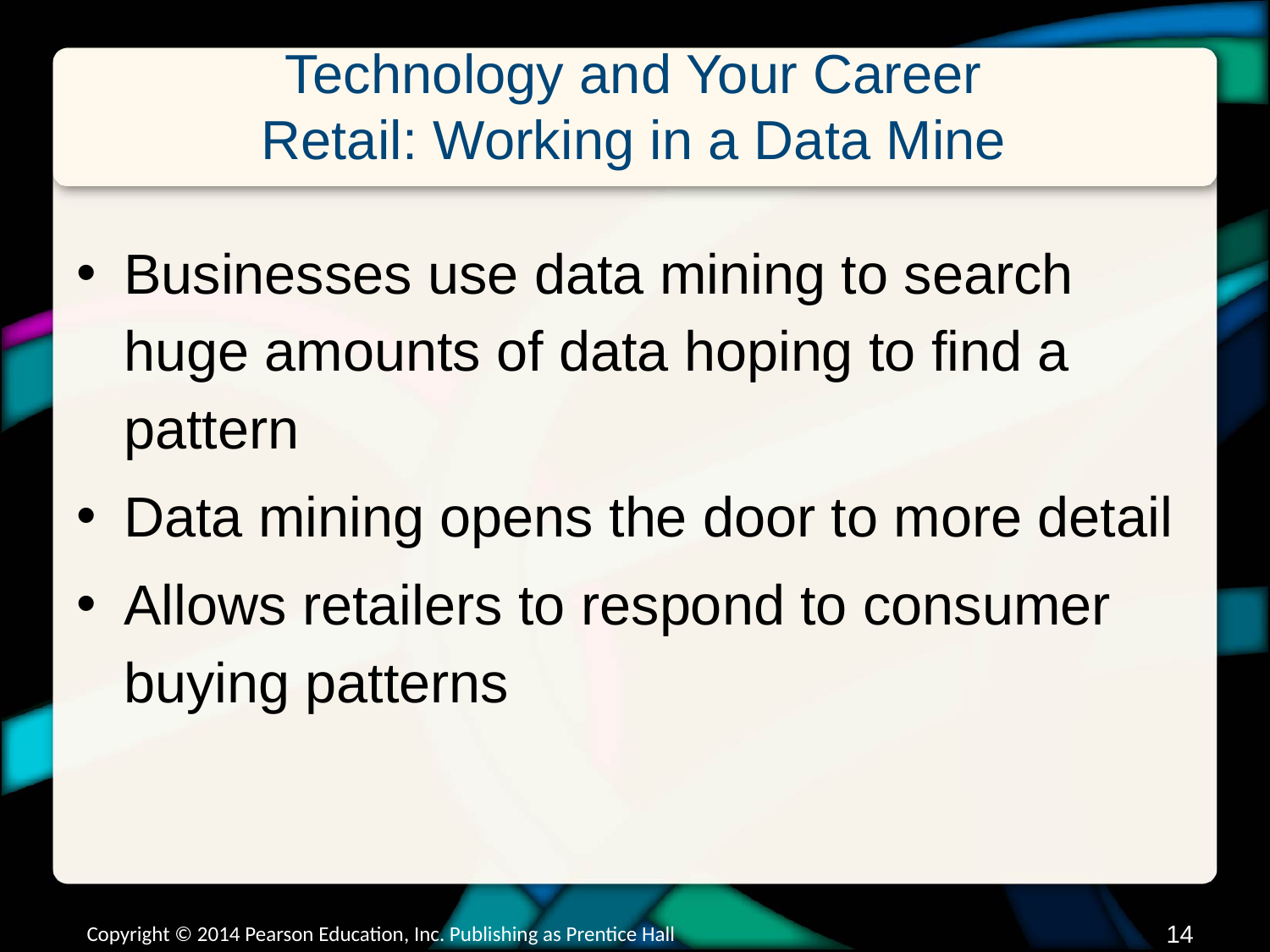

# Technology and Your Career Retail: Working in a Data Mine
Businesses use data mining to search huge amounts of data hoping to find a pattern
Data mining opens the door to more detail
Allows retailers to respond to consumer buying patterns
Copyright © 2014 Pearson Education, Inc. Publishing as Prentice Hall
14